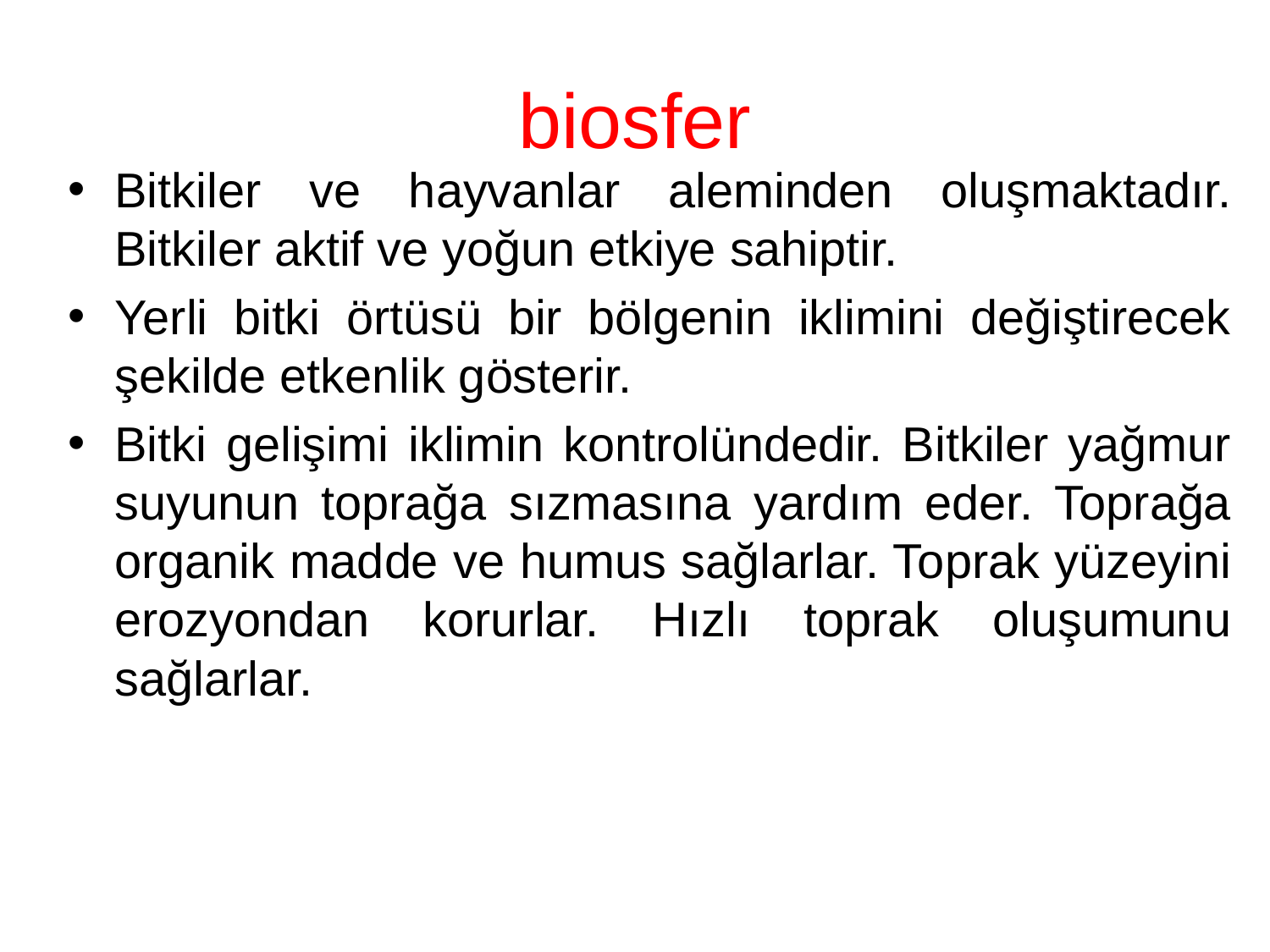

# biosfer
Bitkiler ve hayvanlar aleminden oluşmaktadır. Bitkiler aktif ve yoğun etkiye sahiptir.
Yerli bitki örtüsü bir bölgenin iklimini değiştirecek şekilde etkenlik gösterir.
Bitki gelişimi iklimin kontrolündedir. Bitkiler yağmur suyunun toprağa sızmasına yardım eder. Toprağa organik madde ve humus sağlarlar. Toprak yüzeyini erozyondan korurlar. Hızlı toprak oluşumunu sağlarlar.